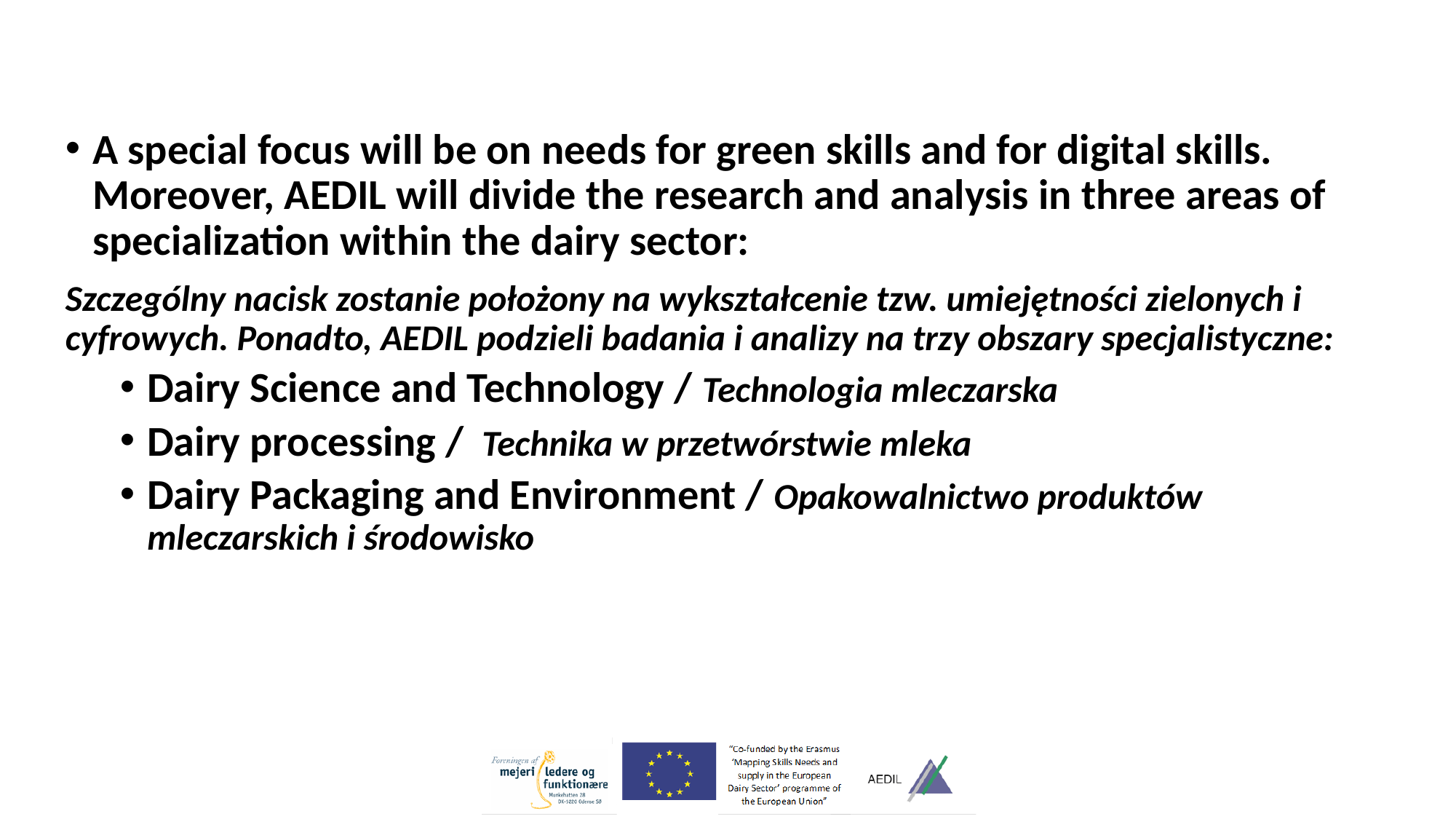

A special focus will be on needs for green skills and for digital skills. Moreover, AEDIL will divide the research and analysis in three areas of specialization within the dairy sector:
Szczególny nacisk zostanie położony na wykształcenie tzw. umiejętności zielonych i cyfrowych. Ponadto, AEDIL podzieli badania i analizy na trzy obszary specjalistyczne:
Dairy Science and Technology / Technologia mleczarska
Dairy processing /  Technika w przetwórstwie mleka
Dairy Packaging and Environment / Opakowalnictwo produktów mleczarskich i środowisko